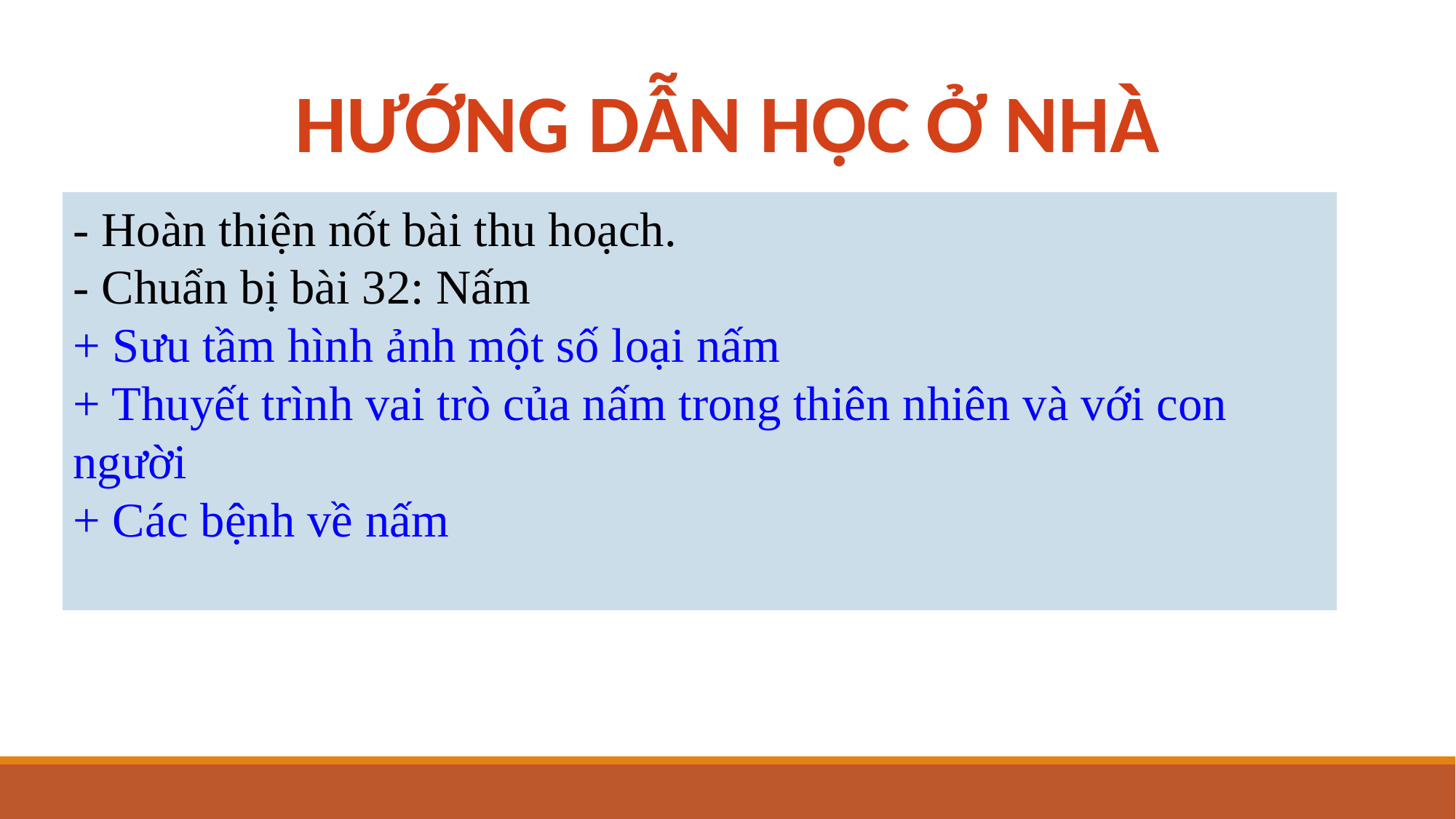

HƯỚNG DẪN HỌC Ở NHÀ
- Hoàn thiện nốt bài thu hoạch.
- Chuẩn bị bài 32: Nấm
+ Sưu tầm hình ảnh một số loại nấm
+ Thuyết trình vai trò của nấm trong thiên nhiên và với con người
+ Các bệnh về nấm